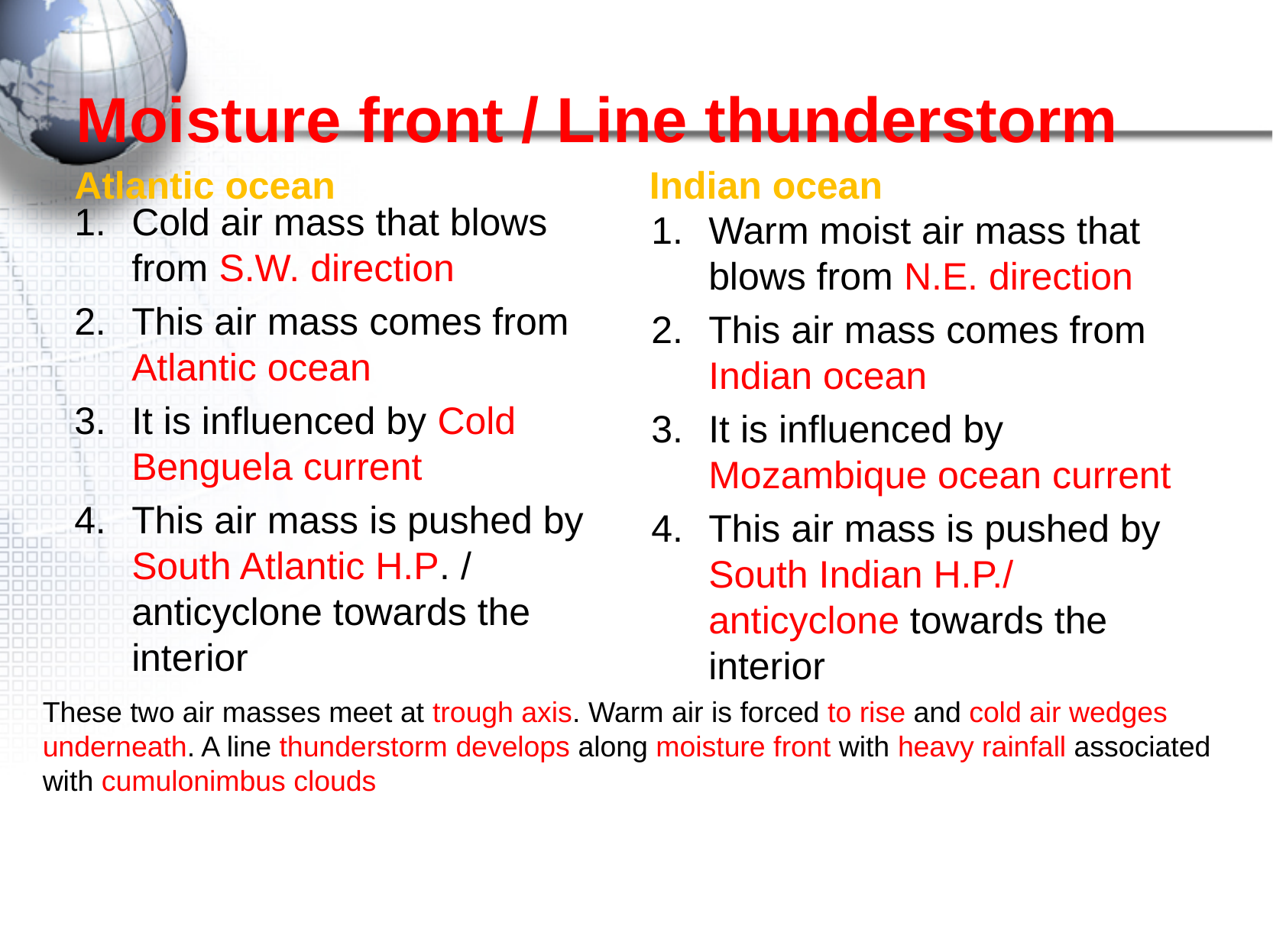

# Moisture front / Line thunderstorm
Indian ocean
Atlantic ocean
Cold air mass that blows from S.W. direction
This air mass comes from Atlantic ocean
It is influenced by Cold Benguela current
This air mass is pushed by South Atlantic H.P. / anticyclone towards the interior
Warm moist air mass that blows from N.E. direction
This air mass comes from Indian ocean
It is influenced by Mozambique ocean current
This air mass is pushed by South Indian H.P./ anticyclone towards the interior

These two air masses meet at trough axis. Warm air is forced to rise and cold air wedges underneath. A line thunderstorm develops along moisture front with heavy rainfall associated with cumulonimbus clouds